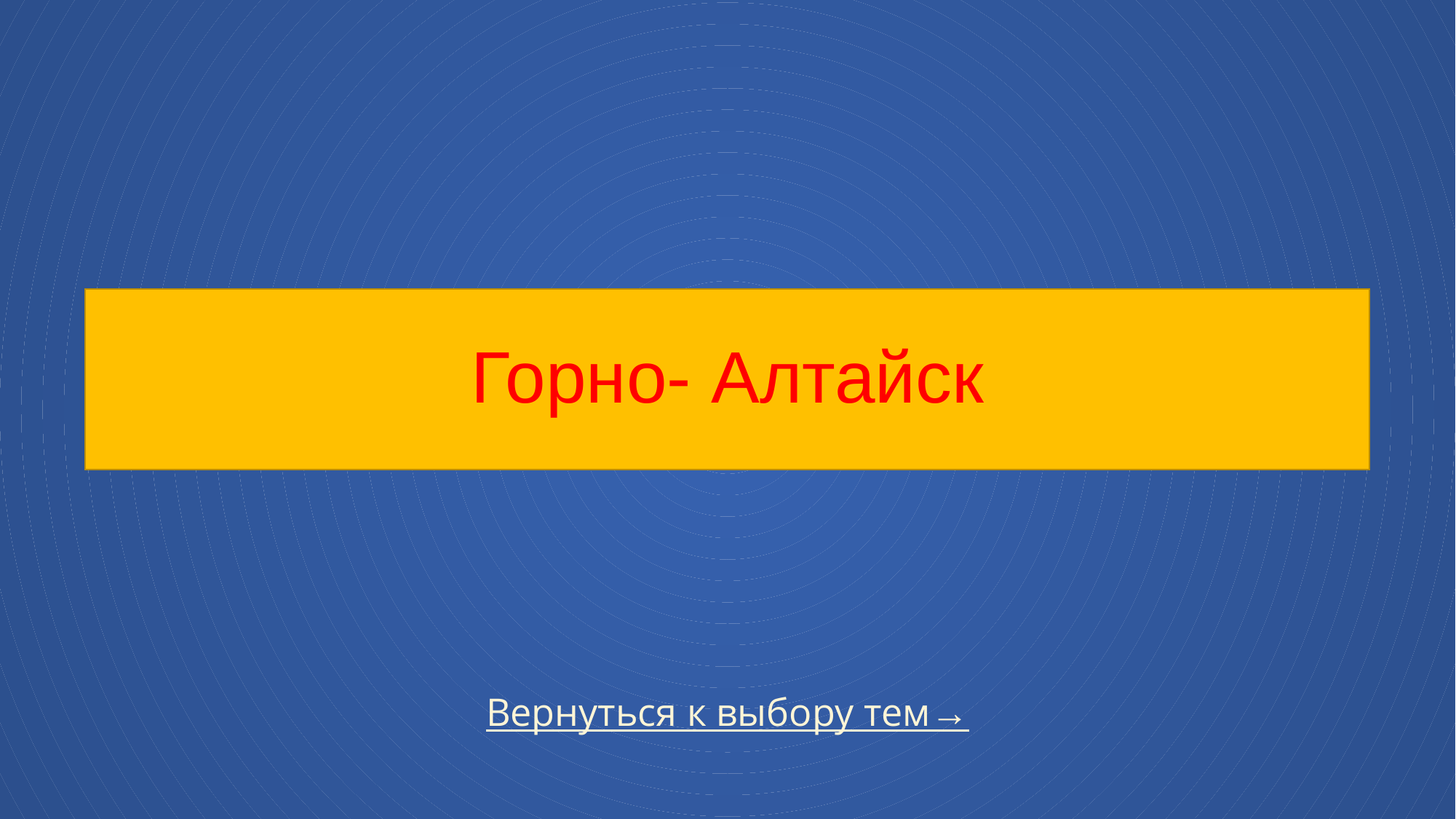

# Горно- Алтайск
Вернуться к выбору тем→